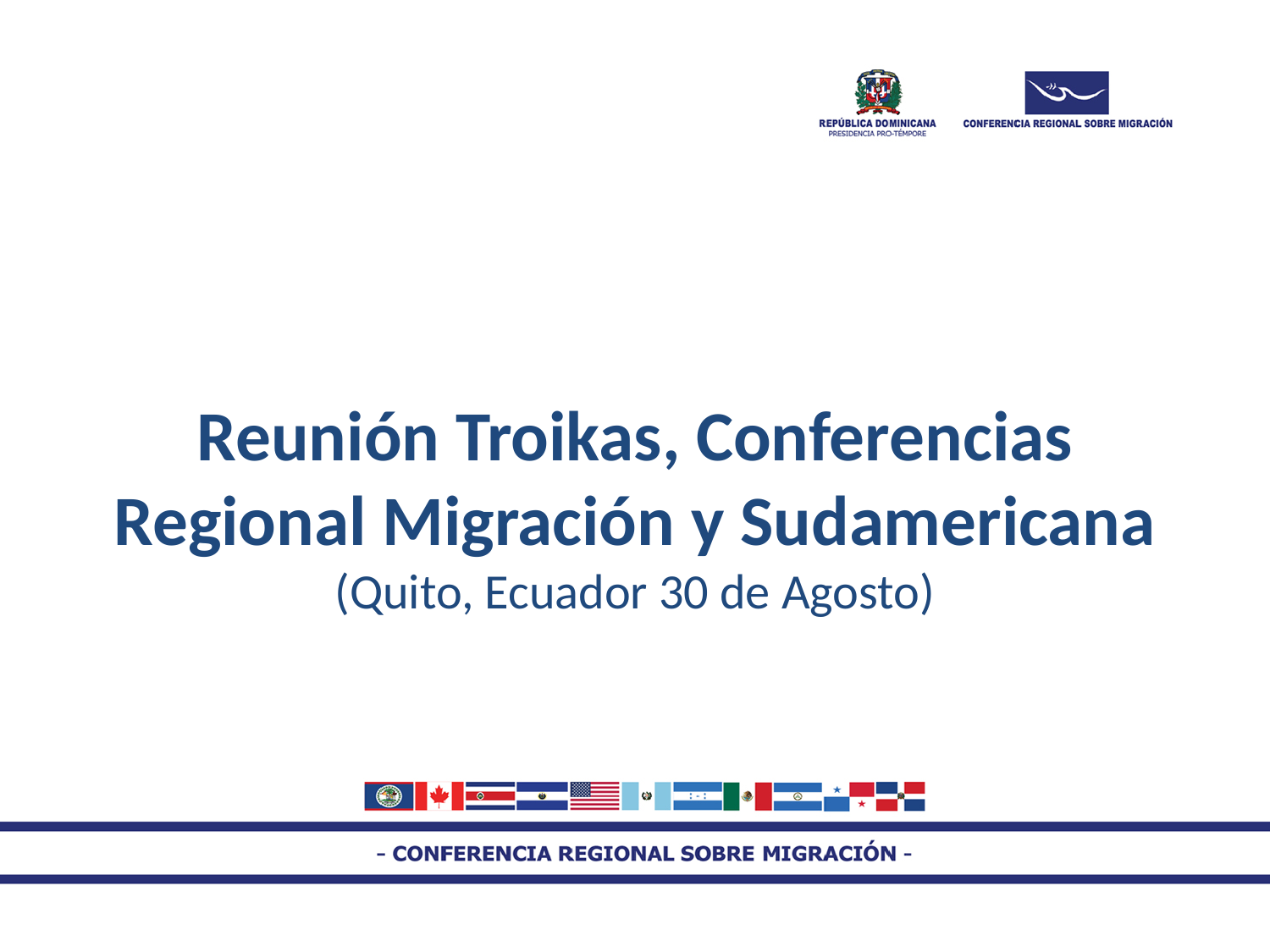

Reunión Troikas, Conferencias Regional Migración y Sudamericana
(Quito, Ecuador 30 de Agosto)